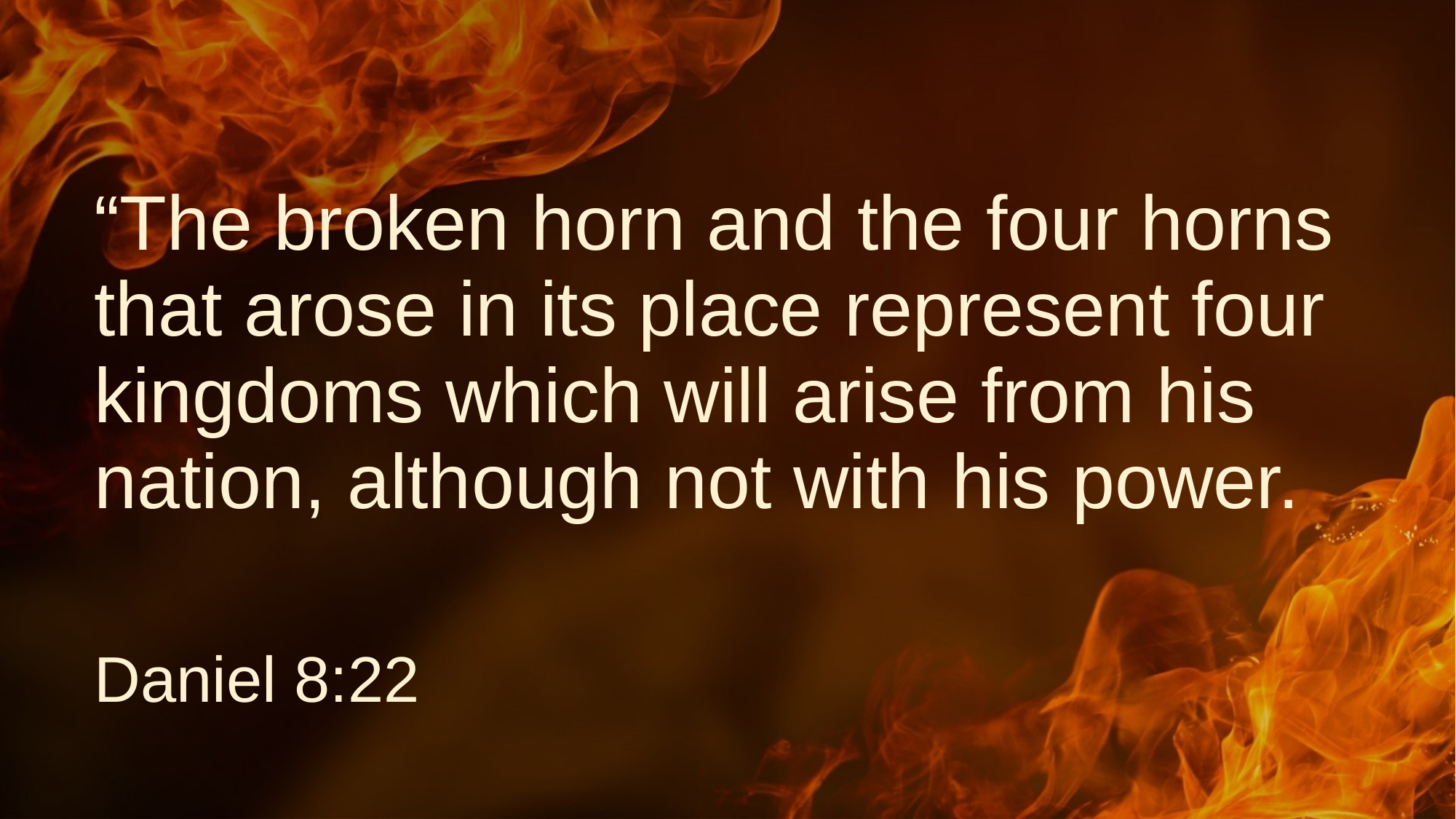

# “The broken horn and the four horns that arose in its place represent four kingdoms which will arise from his nation, although not with his power.
Daniel 8:22